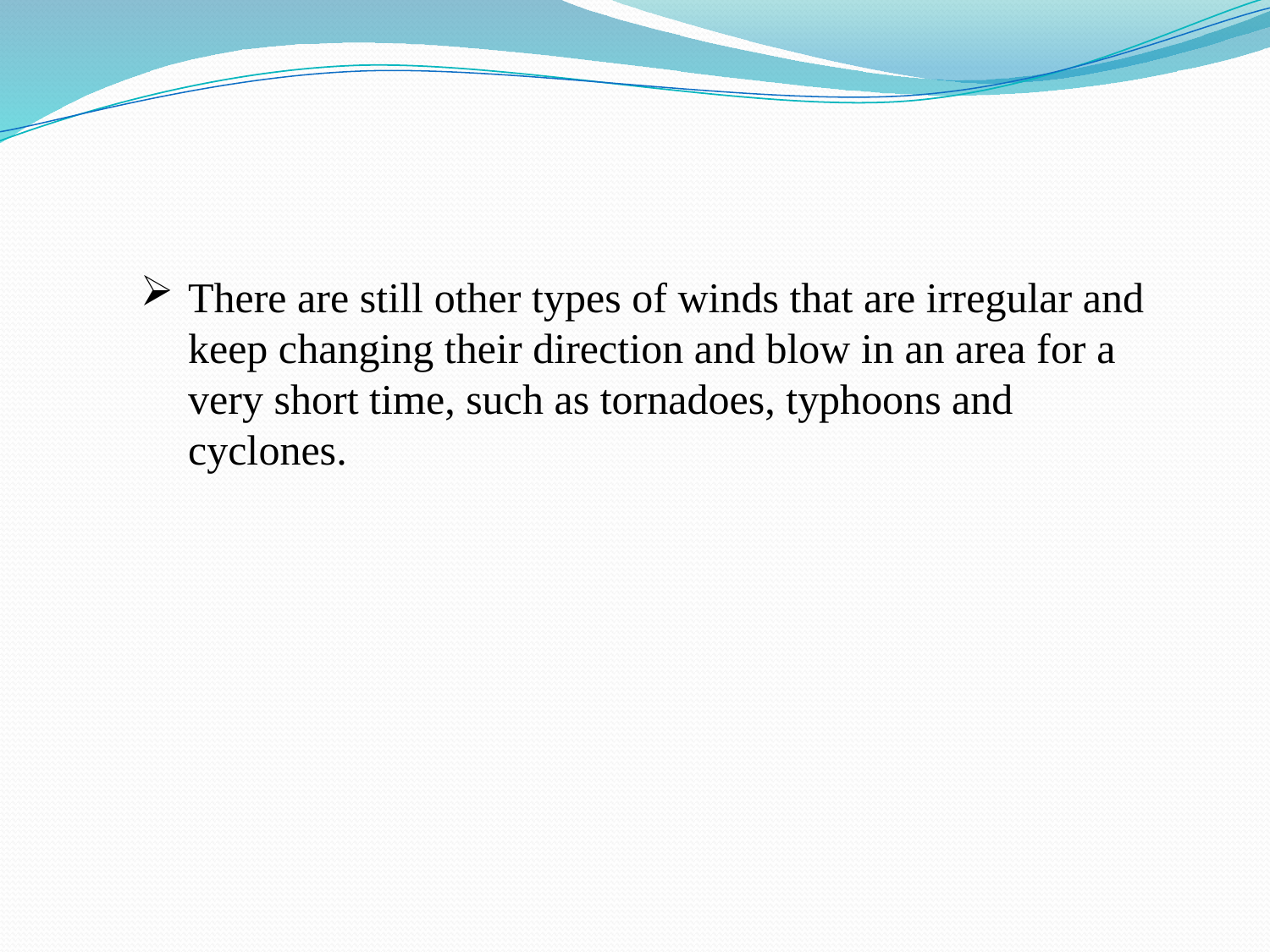

There are still other types of winds that are irregular and keep changing their direction and blow in an area for a very short time, such as tornadoes, typhoons and cyclones.